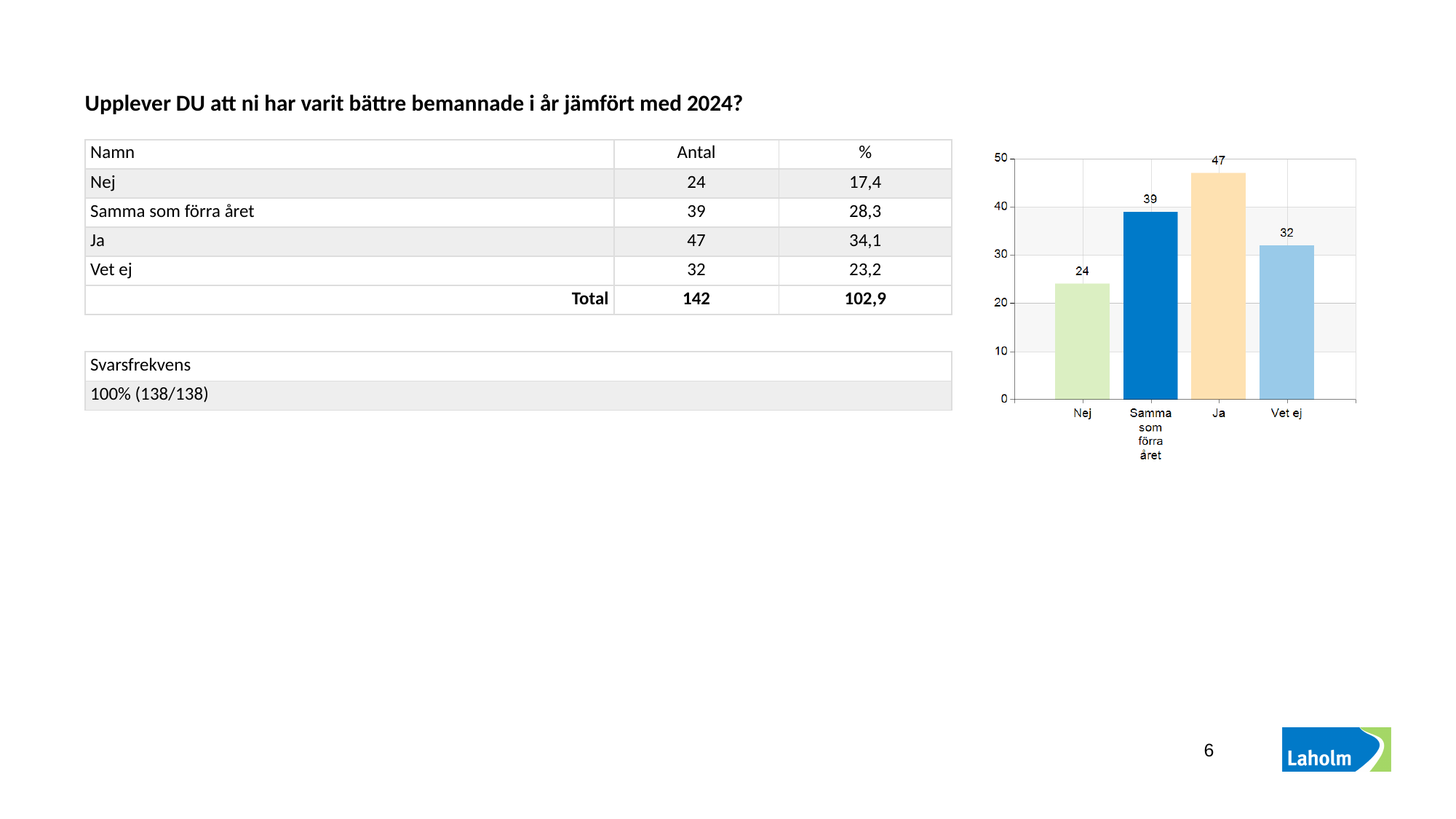

# Upplever DU att ni har varit bättre bemannade i år jämfört med 2024?
| Namn | Antal | % |
| --- | --- | --- |
| Nej | 24 | 17,4 |
| Samma som förra året | 39 | 28,3 |
| Ja | 47 | 34,1 |
| Vet ej | 32 | 23,2 |
| Total | 142 | 102,9 |

| Svarsfrekvens |
| --- |
| 100% (138/138) |
6